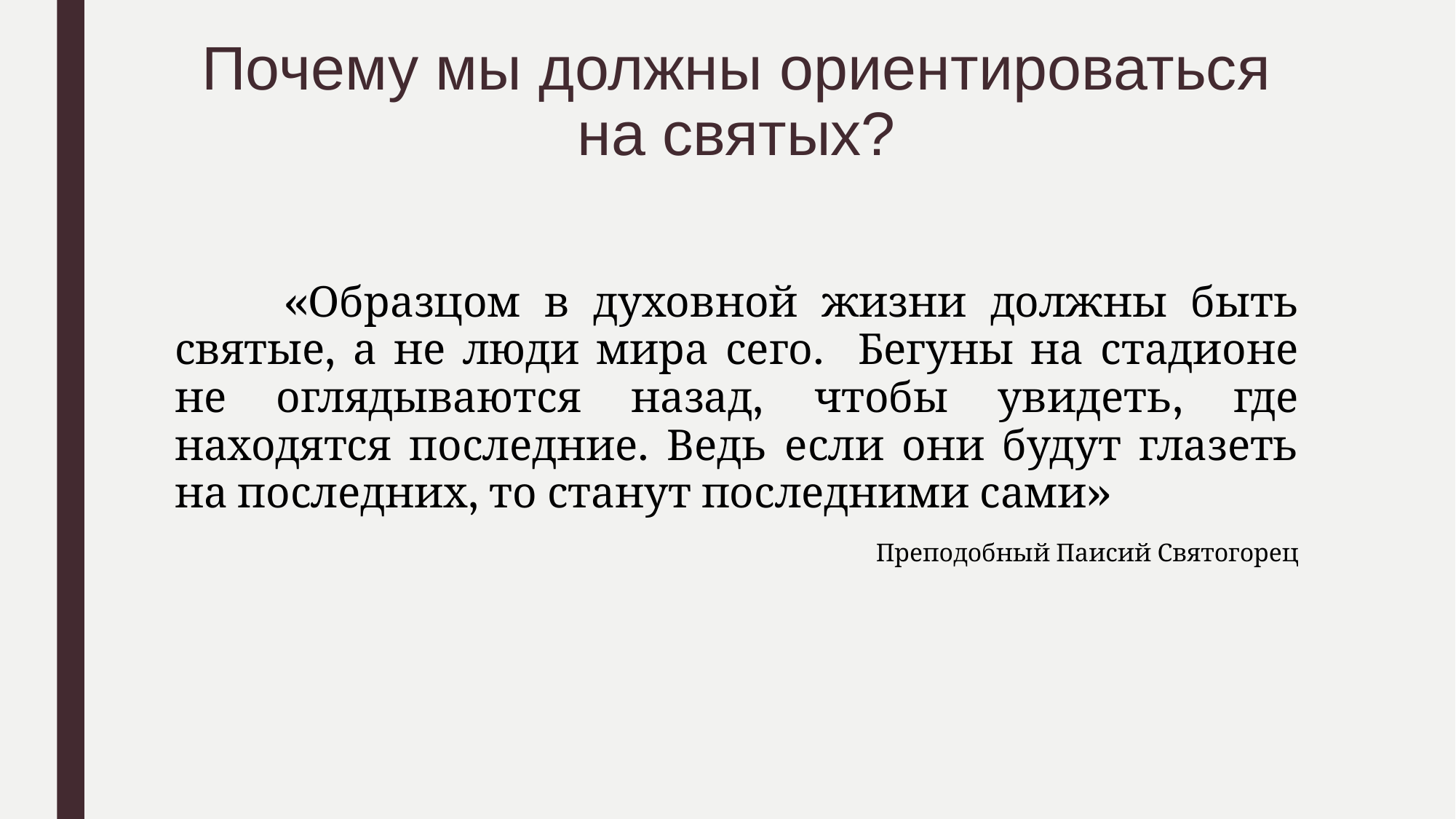

# Почему мы должны ориентироваться на святых?
	«Образцом в духовной жизни должны быть святые, а не люди мира сего.  Бегуны на стадионе не оглядываются назад, чтобы увидеть, где находятся последние. Ведь если они будут глазеть на последних, то станут последними сами»
Преподобный Паисий Святогорец